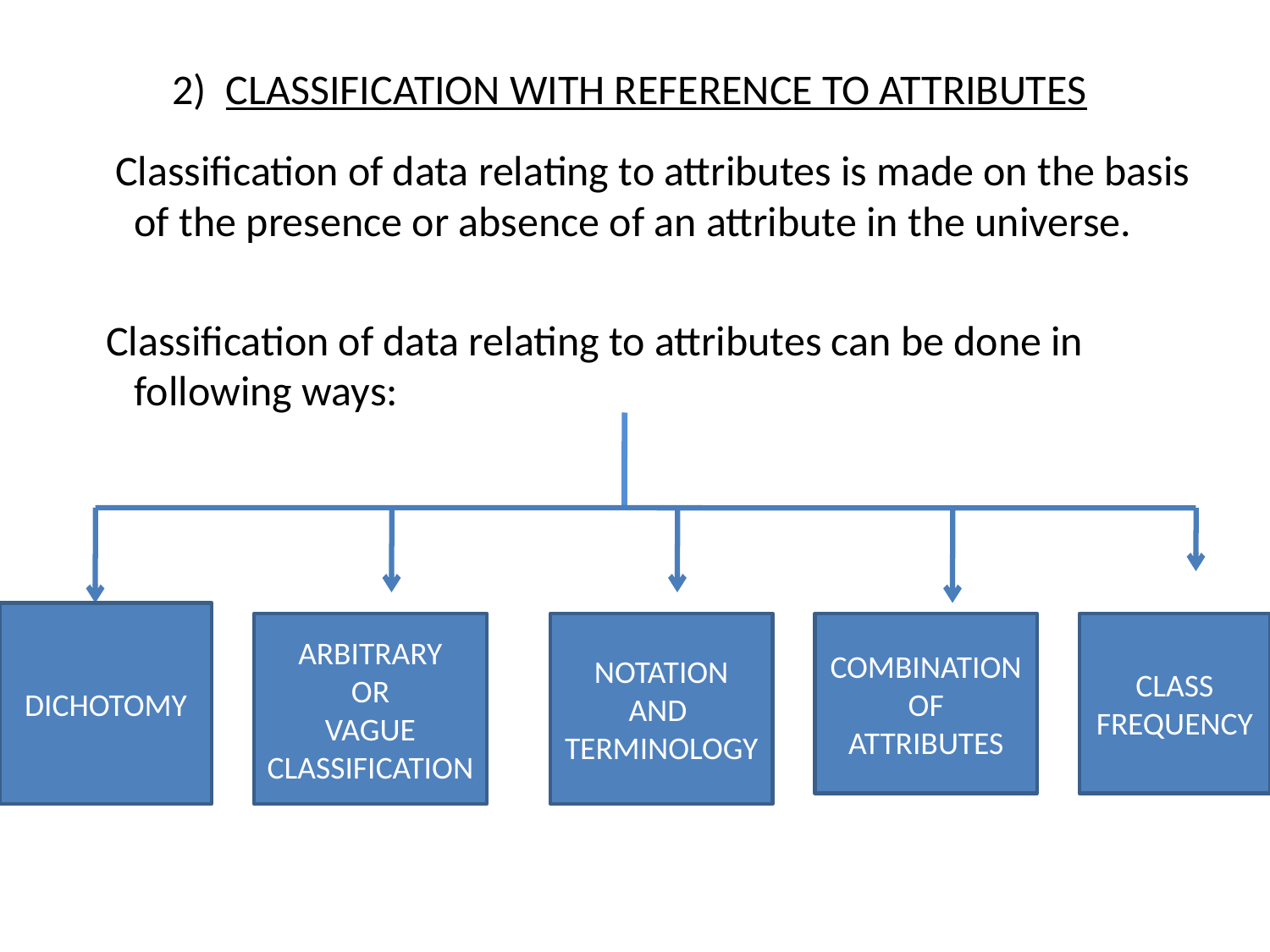

# 2)  CLASSIFICATION WITH REFERENCE TO ATTRIBUTES
   Classification of data relating to attributes is made on the basis of the presence or absence of an attribute in the universe.

  Classification of data relating to attributes can be done in following ways:

DICHOTOMY
ARBITRARY
OR
VAGUE
CLASSIFICATION
NOTATION
AND
TERMINOLOGY
COMBINATION
OF
ATTRIBUTES
CLASS
FREQUENCY